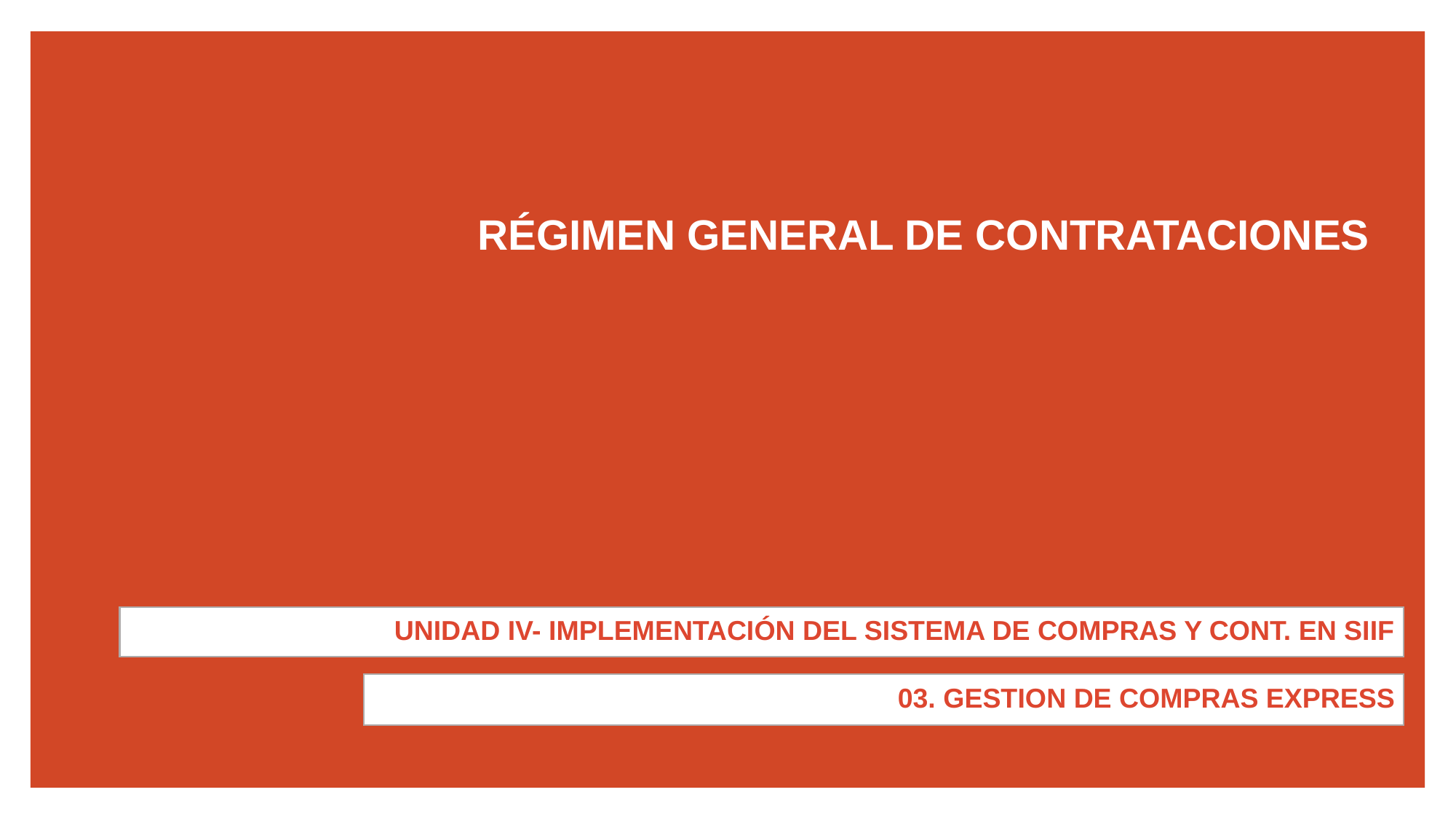

RÉGIMEN GENERAL DE CONTRATACIONES
UNIDAD IV- IMPLEMENTACIÓN DEL SISTEMA DE COMPRAS Y CONT. EN SIIF
03. GESTION DE COMPRAS EXPRESS